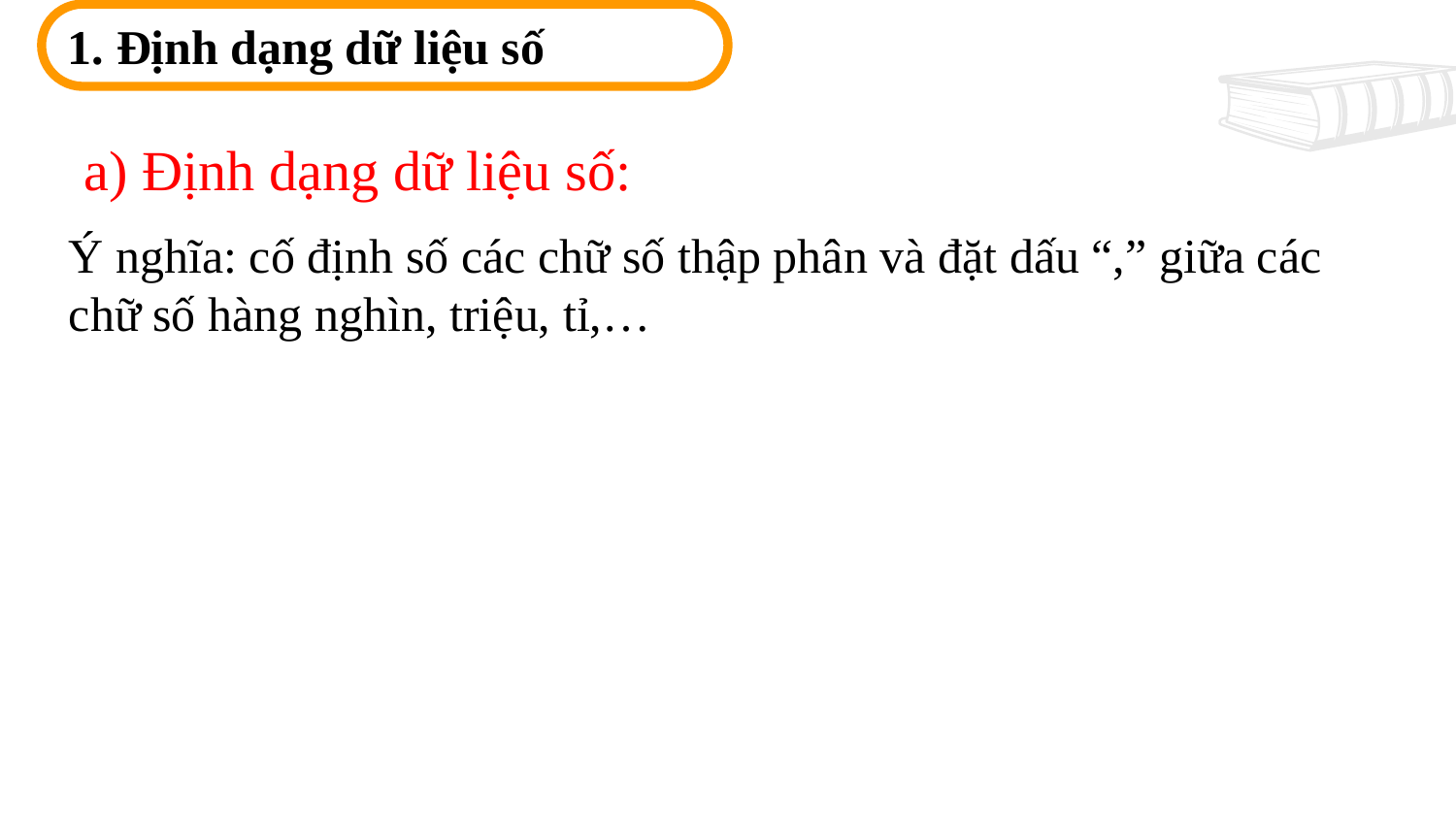

1. Định dạng dữ liệu số

a) Định dạng dữ liệu số:
Ý nghĩa: cố định số các chữ số thập phân và đặt dấu “,” giữa các chữ số hàng nghìn, triệu, tỉ,…